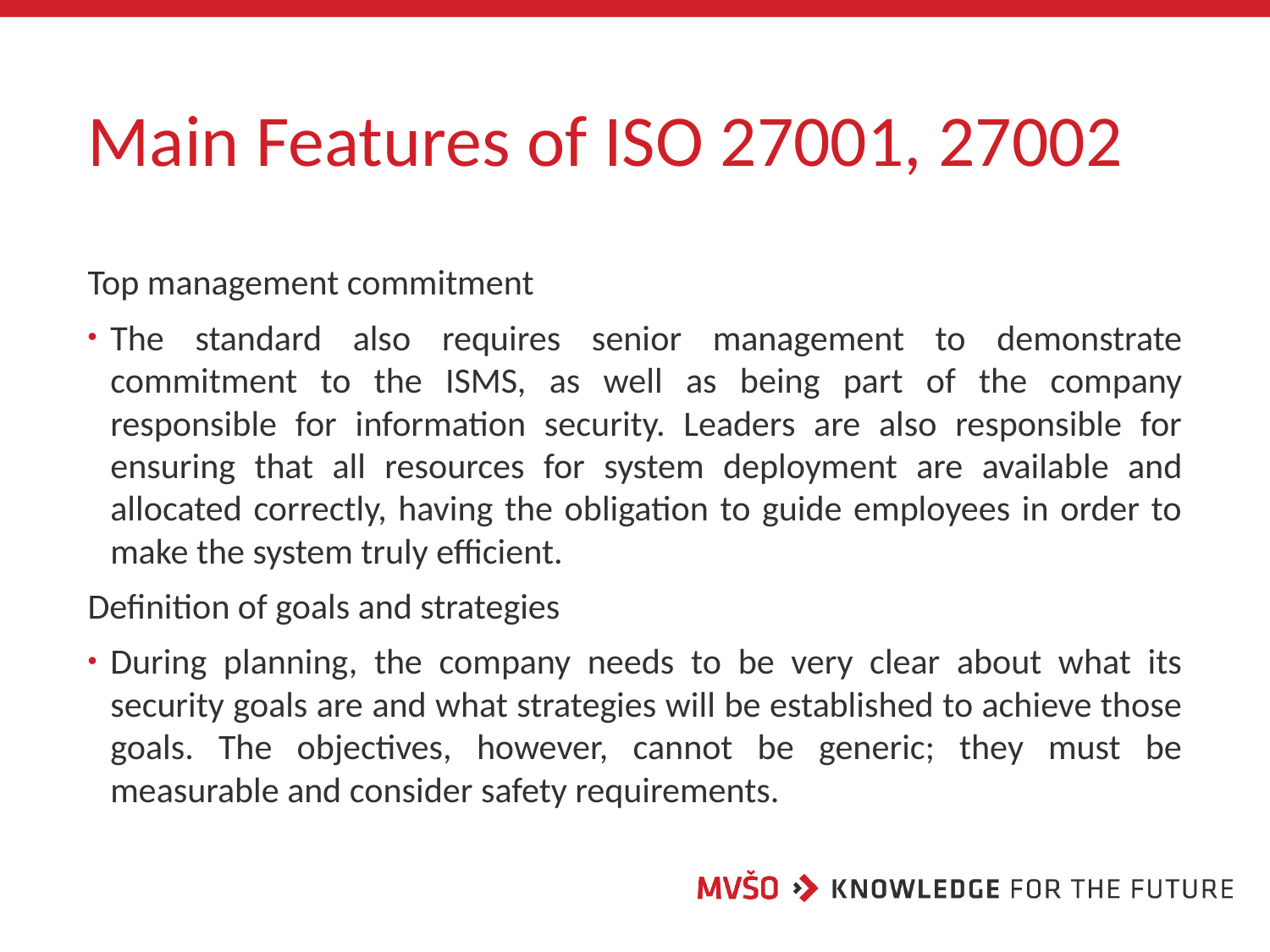

# Main Features of ISO 27001, 27002
Top management commitment
The standard also requires senior management to demonstrate commitment to the ISMS, as well as being part of the company responsible for information security. Leaders are also responsible for ensuring that all resources for system deployment are available and allocated correctly, having the obligation to guide employees in order to make the system truly efficient.
Definition of goals and strategies
During planning, the company needs to be very clear about what its security goals are and what strategies will be established to achieve those goals. The objectives, however, cannot be generic; they must be measurable and consider safety requirements.